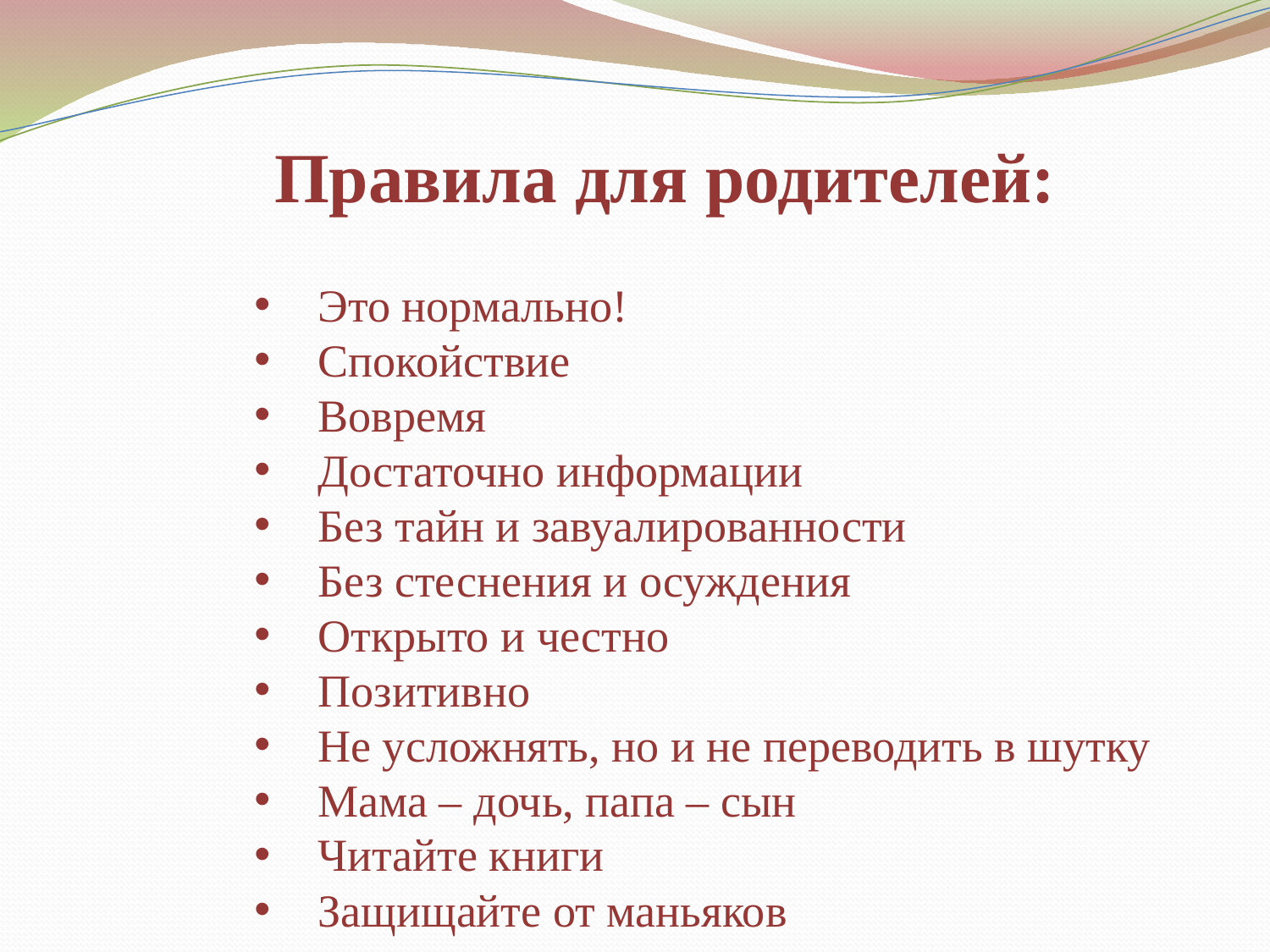

Правила для родителей:

Это нормально!
Спокойствие
Вовремя
Достаточно информации
Без тайн и завуалированности
Без стеснения и осуждения
Открыто и честно
Позитивно
Не усложнять, но и не переводить в шутку
Мама – дочь, папа – сын
Читайте книги
Защищайте от маньяков